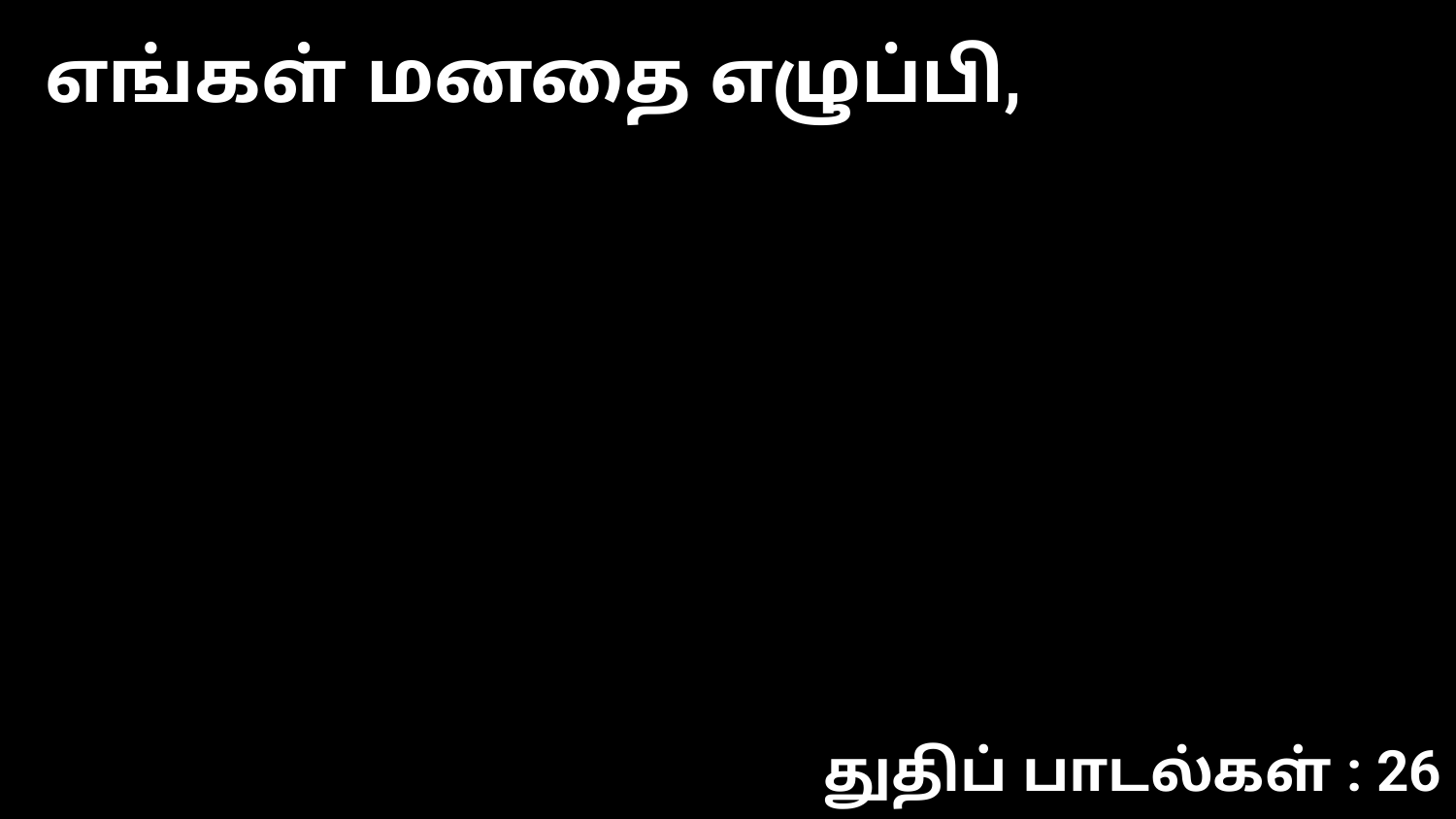

எங்கள் மனதை எழுப்பி,
துதிப் பாடல்கள் : 26